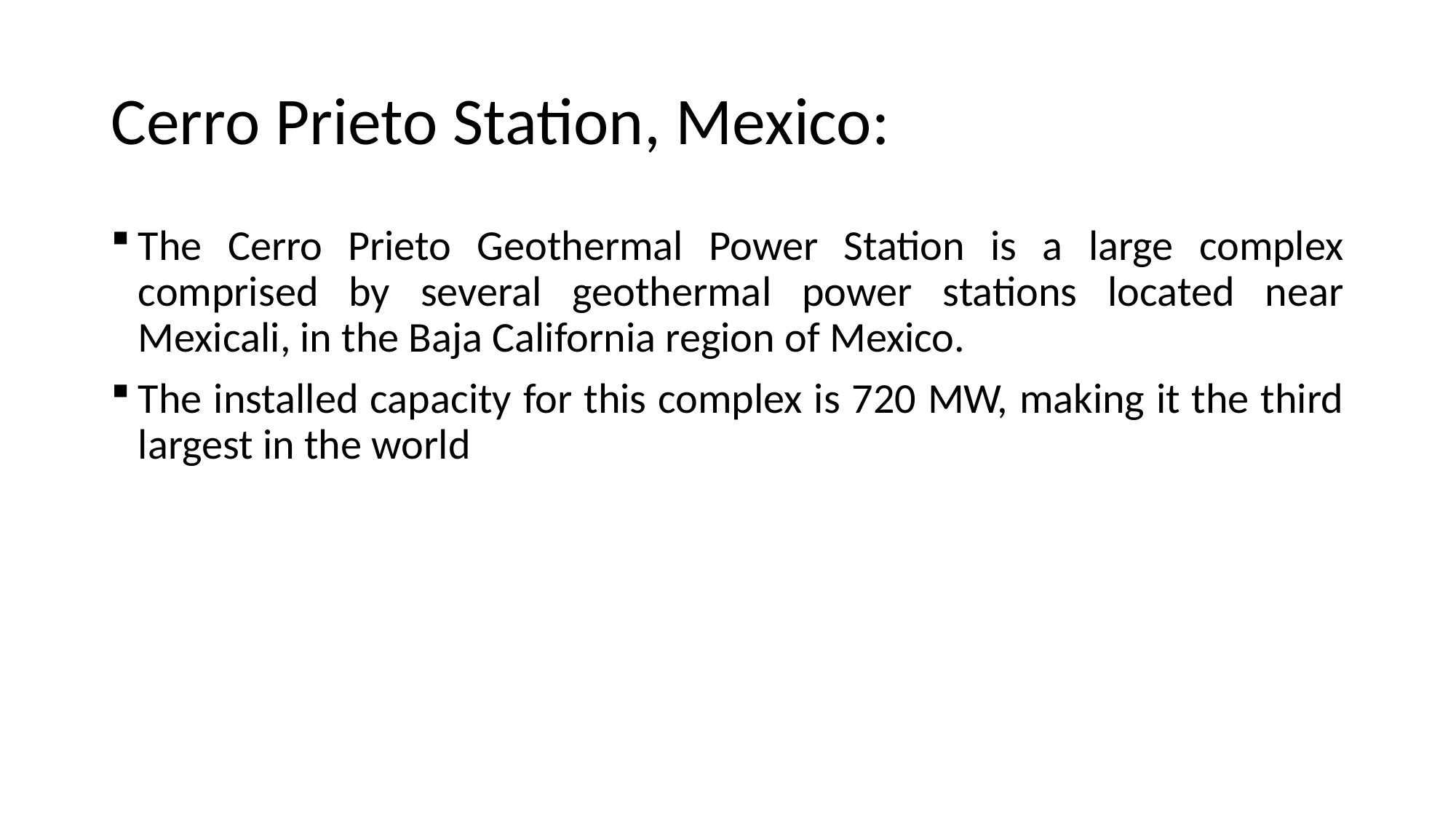

# Cerro Prieto Station, Mexico:
The Cerro Prieto Geothermal Power Station is a large complex comprised by several geothermal power stations located near Mexicali, in the Baja California region of Mexico.
The installed capacity for this complex is 720 MW, making it the third largest in the world